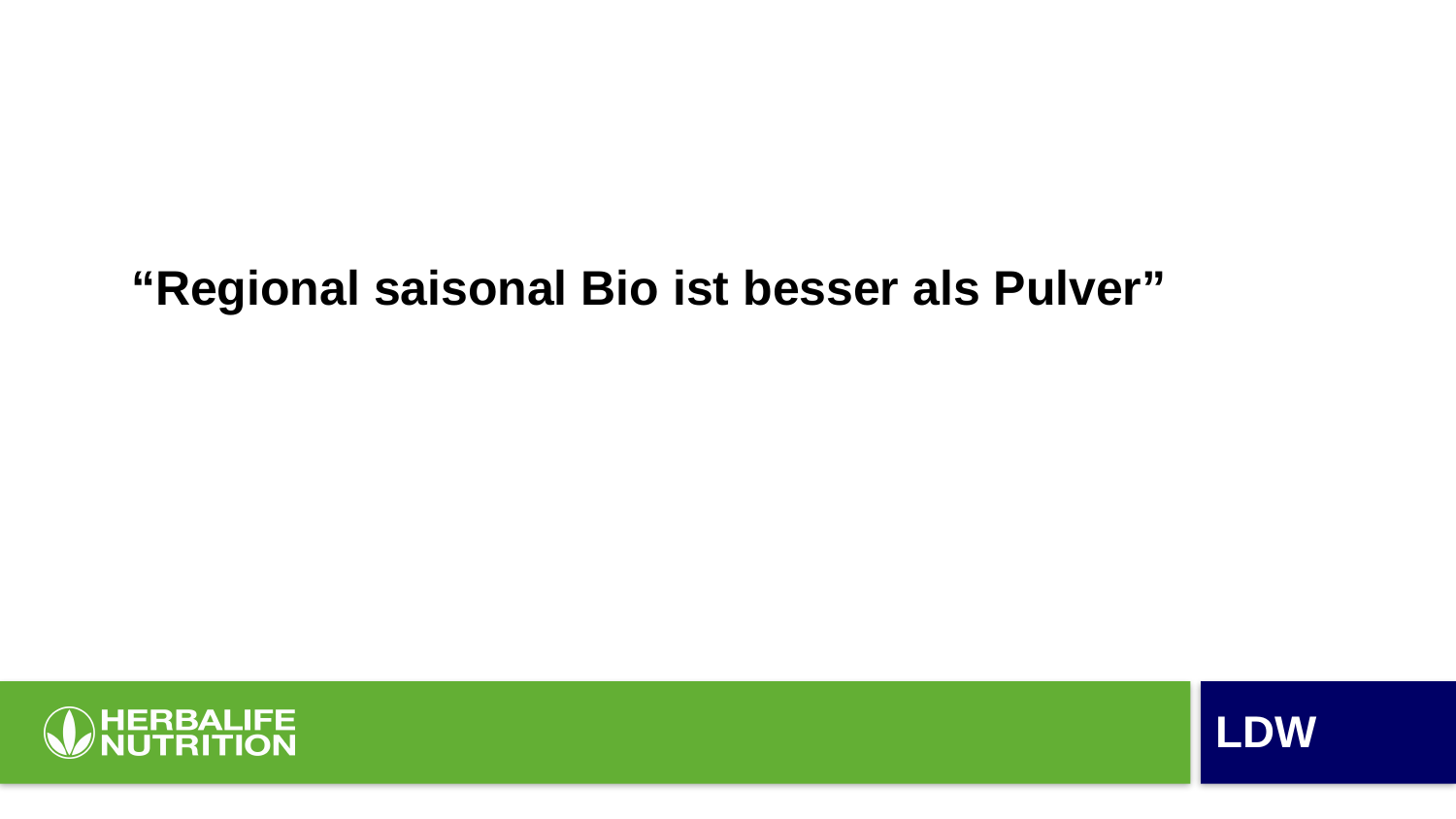

“Regional saisonal Bio ist besser als Pulver”